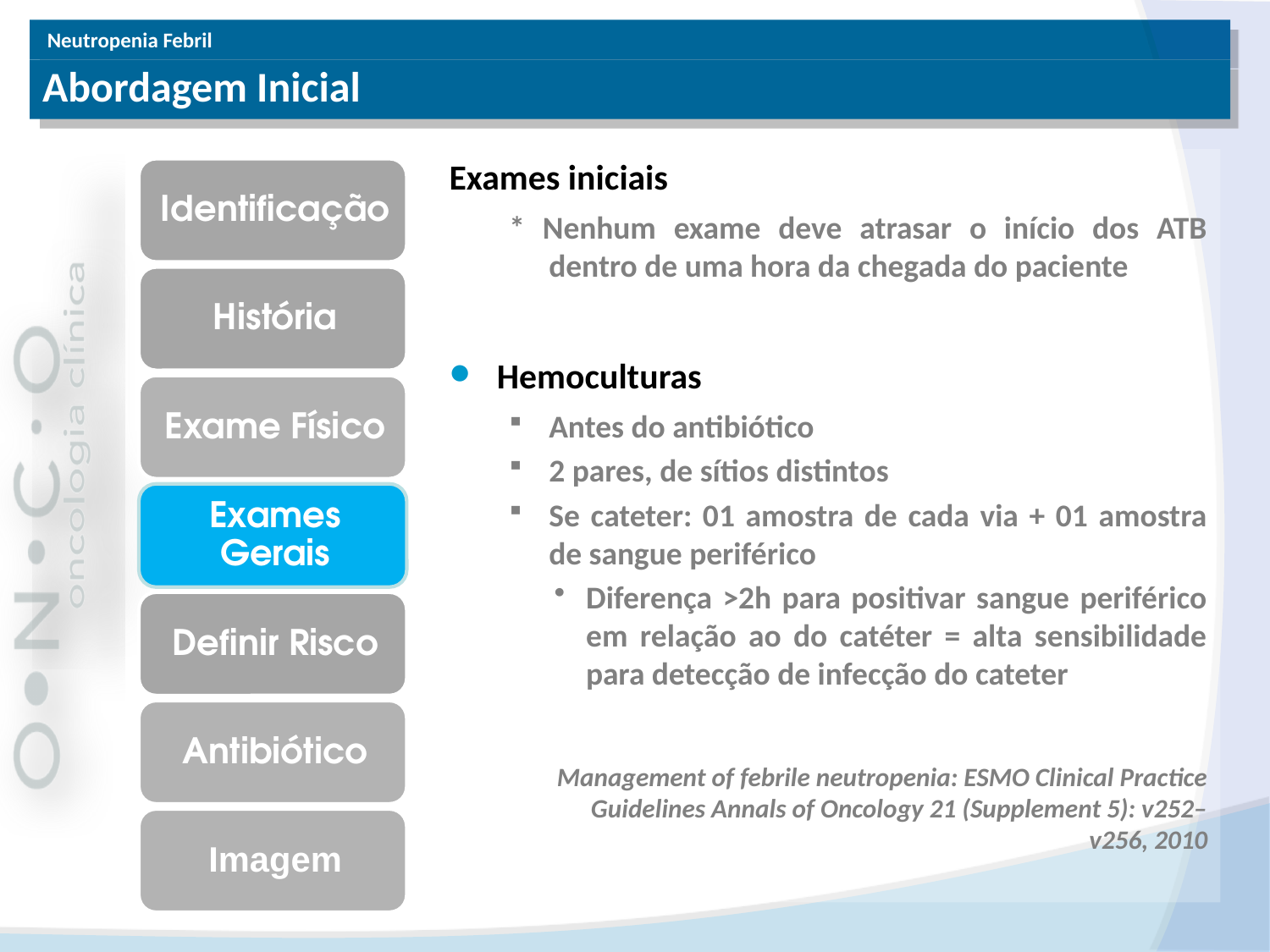

# Abordagem Inicial
Exames iniciais
* Nenhum exame deve atrasar o início dos ATB dentro de uma hora da chegada do paciente

Hemoculturas
Antes do antibiótico
2 pares, de sítios distintos
Se cateter: 01 amostra de cada via + 01 amostra de sangue periférico
Diferença >2h para positivar sangue periférico em relação ao do catéter = alta sensibilidade para detecção de infecção do cateter

Management of febrile neutropenia: ESMO Clinical Practice Guidelines Annals of Oncology 21 (Supplement 5): v252–v256, 2010

Identificação
História
Exame Físico
Exames Gerais
Definir Risco
Antibiótico
Imagem